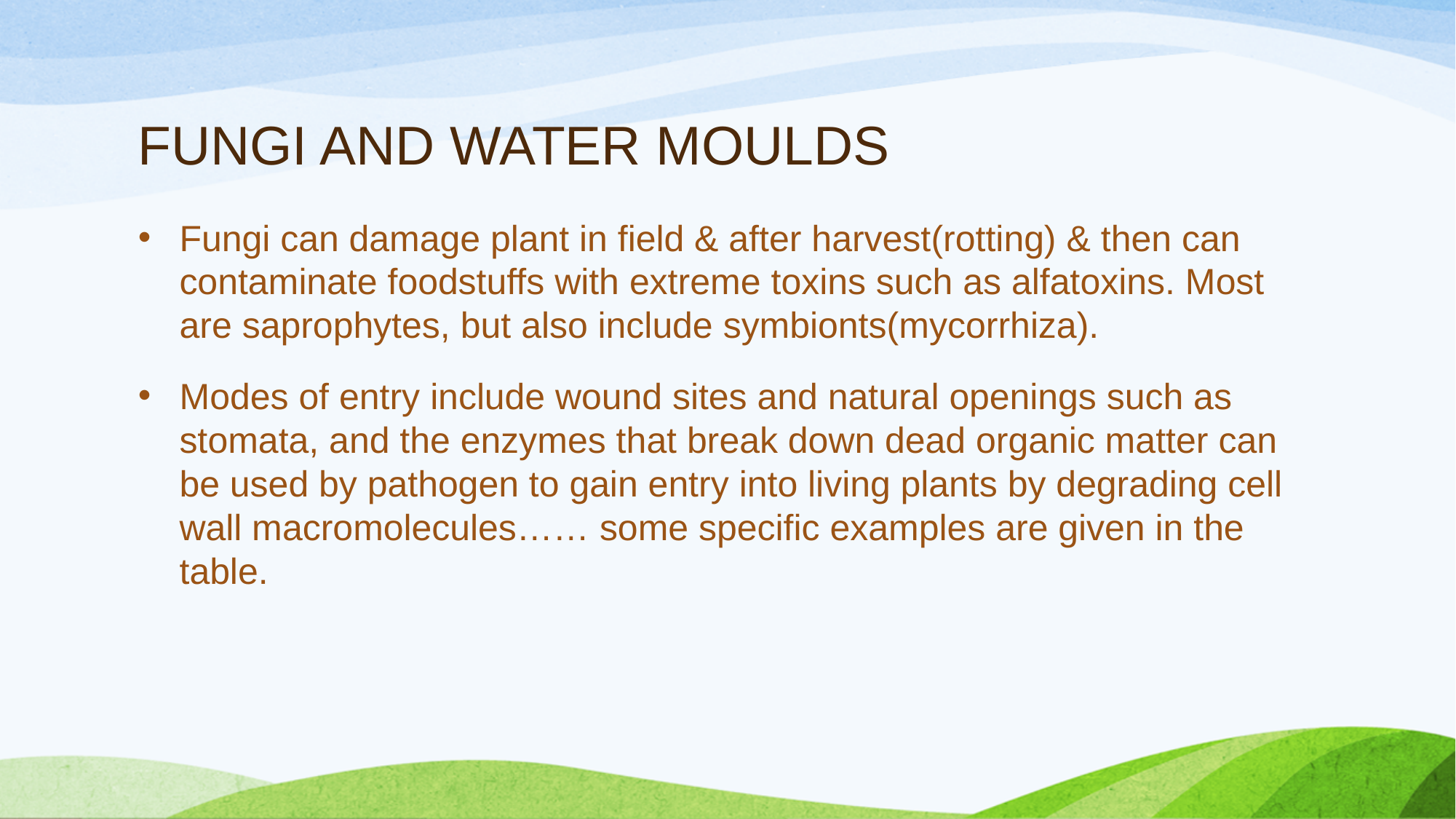

# FUNGI AND WATER MOULDS
Fungi can damage plant in field & after harvest(rotting) & then can contaminate foodstuffs with extreme toxins such as alfatoxins. Most are saprophytes, but also include symbionts(mycorrhiza).
Modes of entry include wound sites and natural openings such as stomata, and the enzymes that break down dead organic matter can be used by pathogen to gain entry into living plants by degrading cell wall macromolecules…… some specific examples are given in the table.